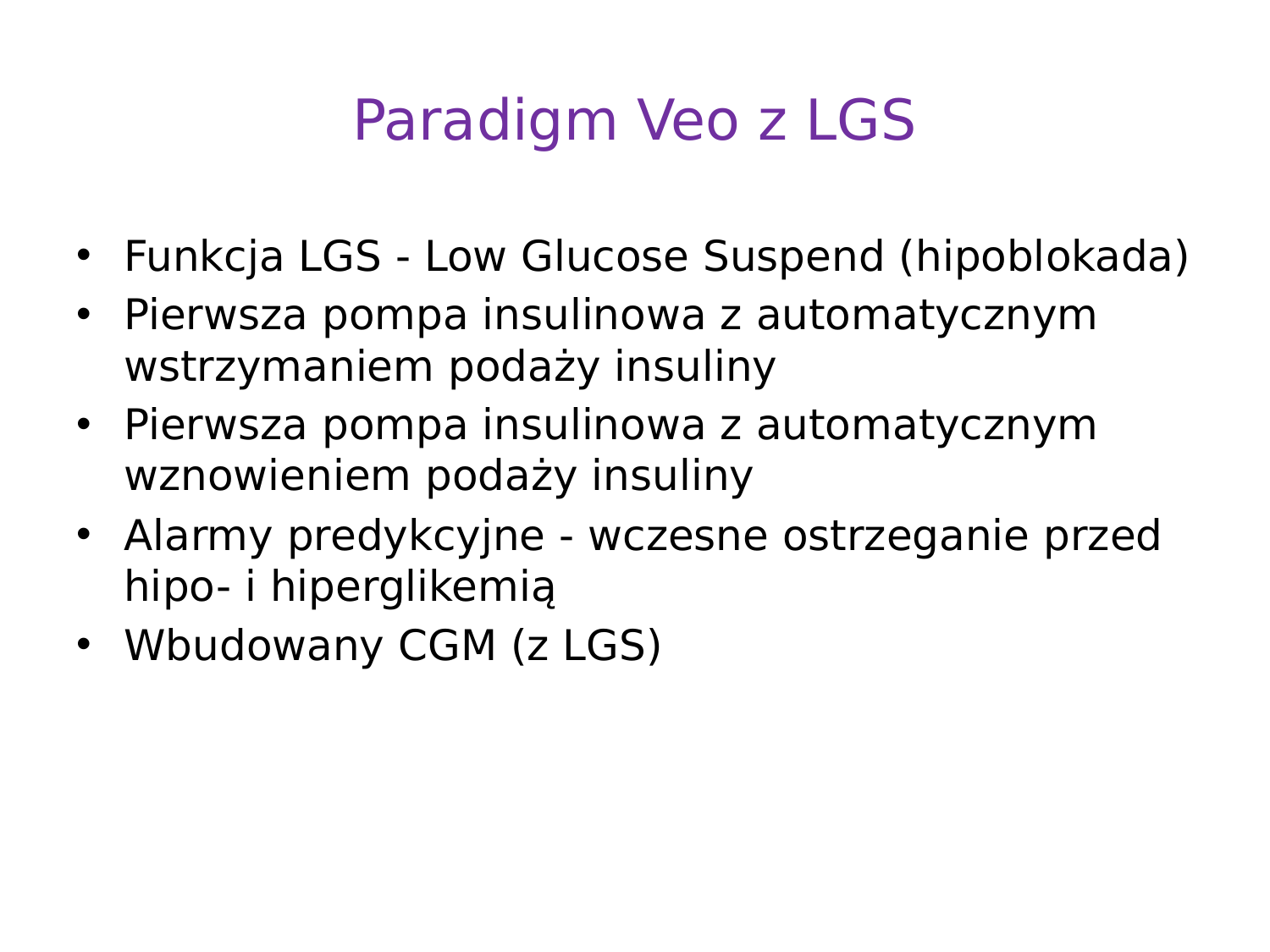

# Paradigm Veo z LGS
Funkcja LGS - Low Glucose Suspend (hipoblokada)
Pierwsza pompa insulinowa z automatycznym wstrzymaniem podaży insuliny
Pierwsza pompa insulinowa z automatycznym wznowieniem podaży insuliny
Alarmy predykcyjne - wczesne ostrzeganie przed hipo- i hiperglikemią
Wbudowany CGM (z LGS)